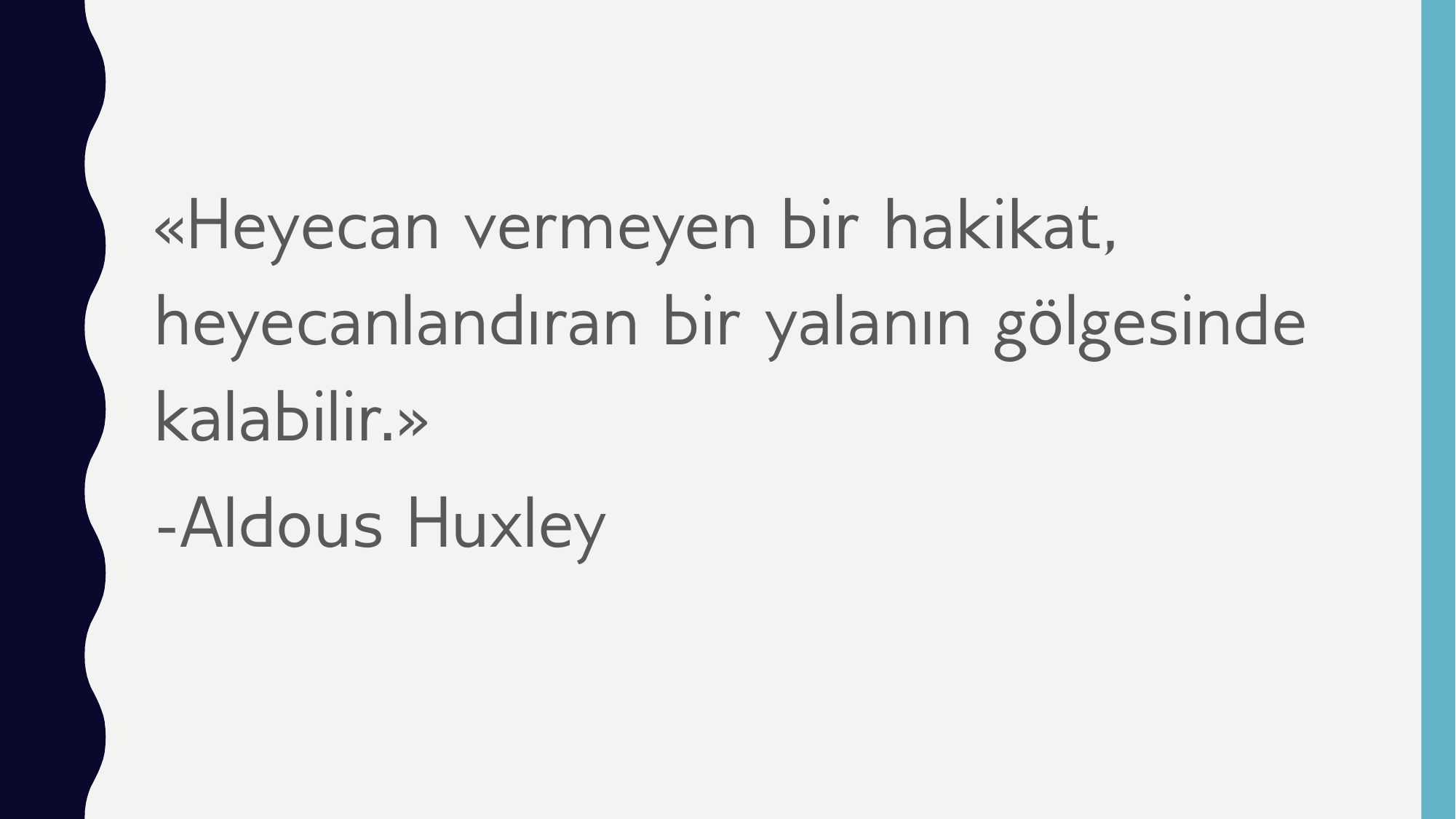

«Heyecan vermeyen bir hakikat, heyecanlandıran bir yalanın gölgesinde kalabilir.»
-Aldous Huxley